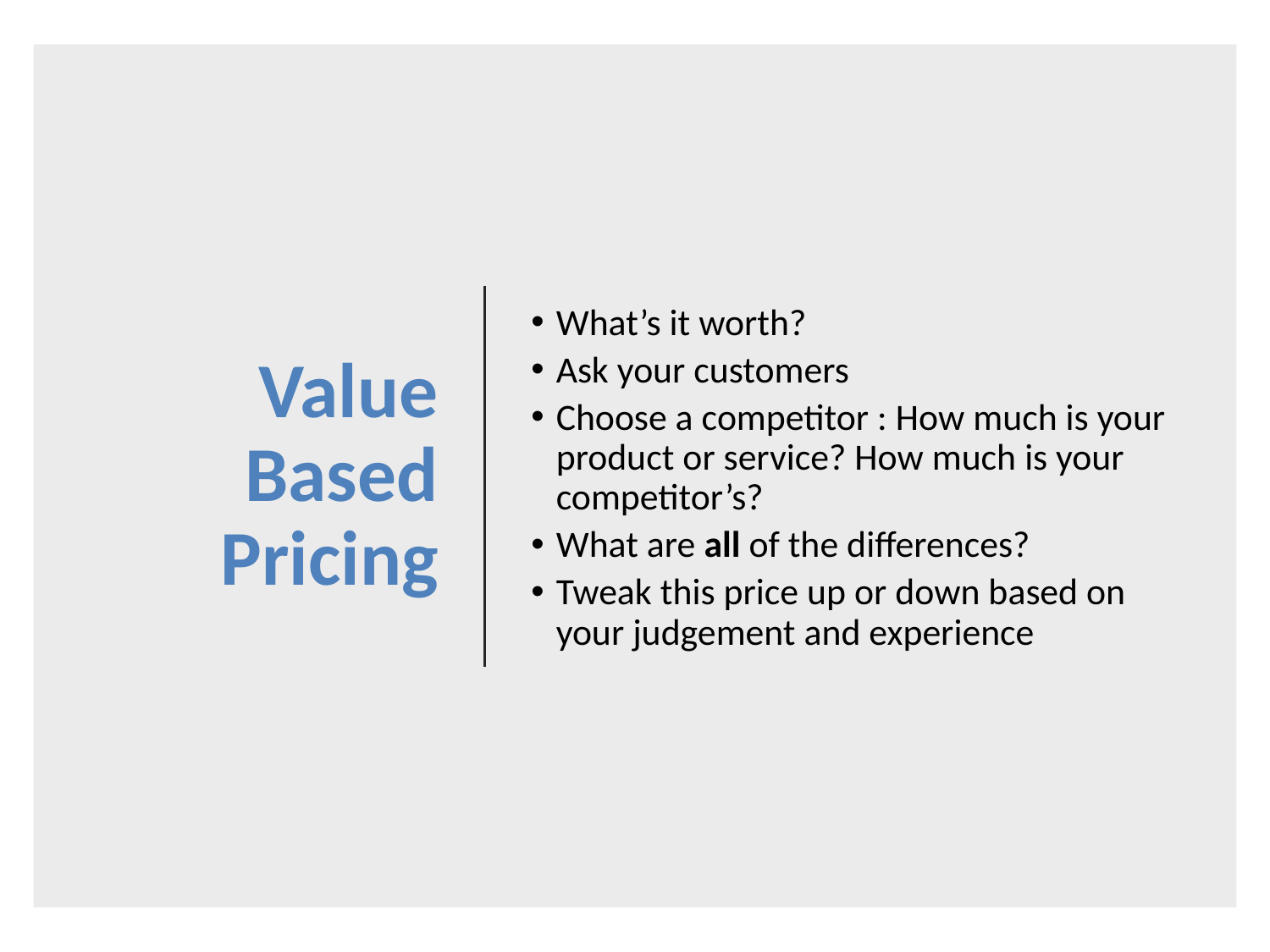

Value Based Pricing

What’s it worth?
Ask your customers
Choose a competitor : How much is your product or service? How much is your competitor’s?
What are all of the differences?
Tweak this price up or down based on your judgement and experience